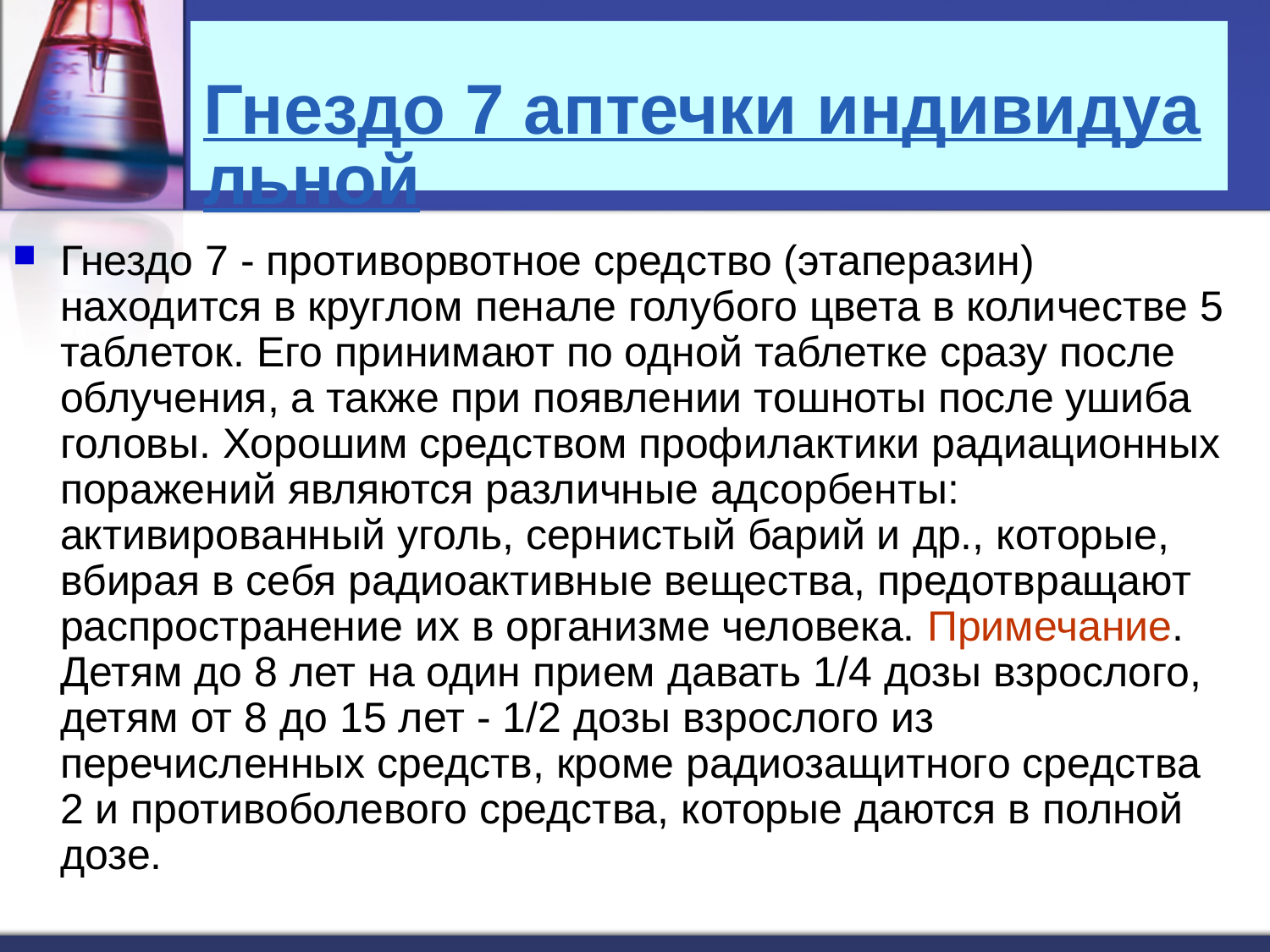

# Гнездо 7 аптечки индивидуальной
Гнездо 7 - противорвотное средство (этаперазин) находится в круглом пенале голубого цвета в количестве 5 таблеток. Его принимают по одной таблетке сразу после облучения, а также при появлении тошноты после ушиба головы. Хорошим средством профилактики радиационных поражений являются различные адсорбенты: активированный уголь, сернистый барий и др., которые, вбирая в себя радиоактивные вещества, предотвращают распространение их в организме человека. Примечание. Детям до 8 лет на один прием давать 1/4 дозы взрослого, детям от 8 до 15 лет - 1/2 дозы взрослого из перечисленных средств, кроме радиозащитного средства 2 и противоболевого средства, которые даются в полной дозе.